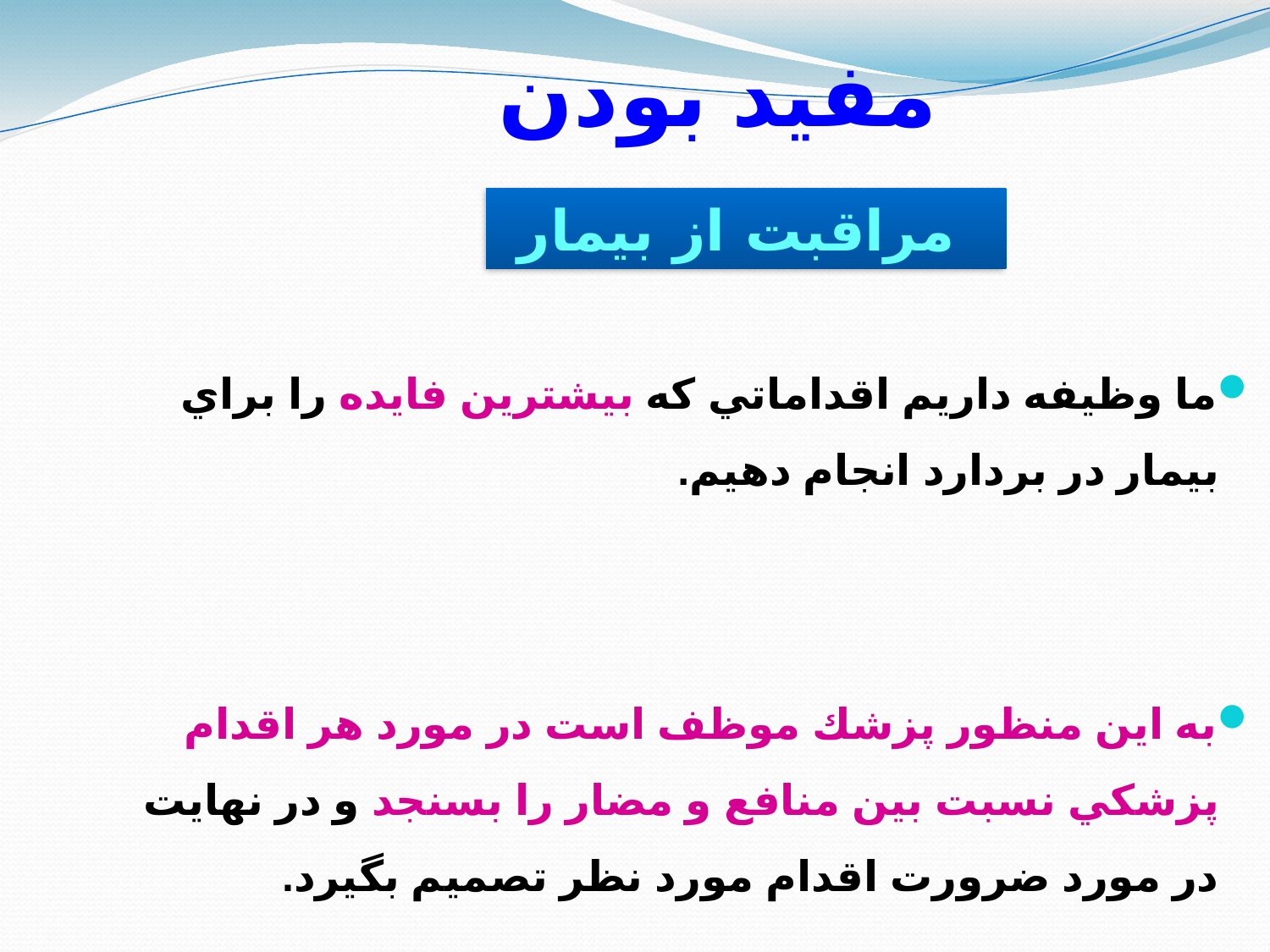

# مفيد بودن
مراقبت از بيمار

ما وظيفه داريم اقداماتي كه بيشترين فايده را براي بيمار در بردارد انجام دهيم.

به اين منظور پزشك موظف است در مورد هر اقدام پزشكي نسبت بين منافع و مضار را بسنجد و در نهايت در مورد ضرورت اقدام مورد نظر تصميم بگيرد.